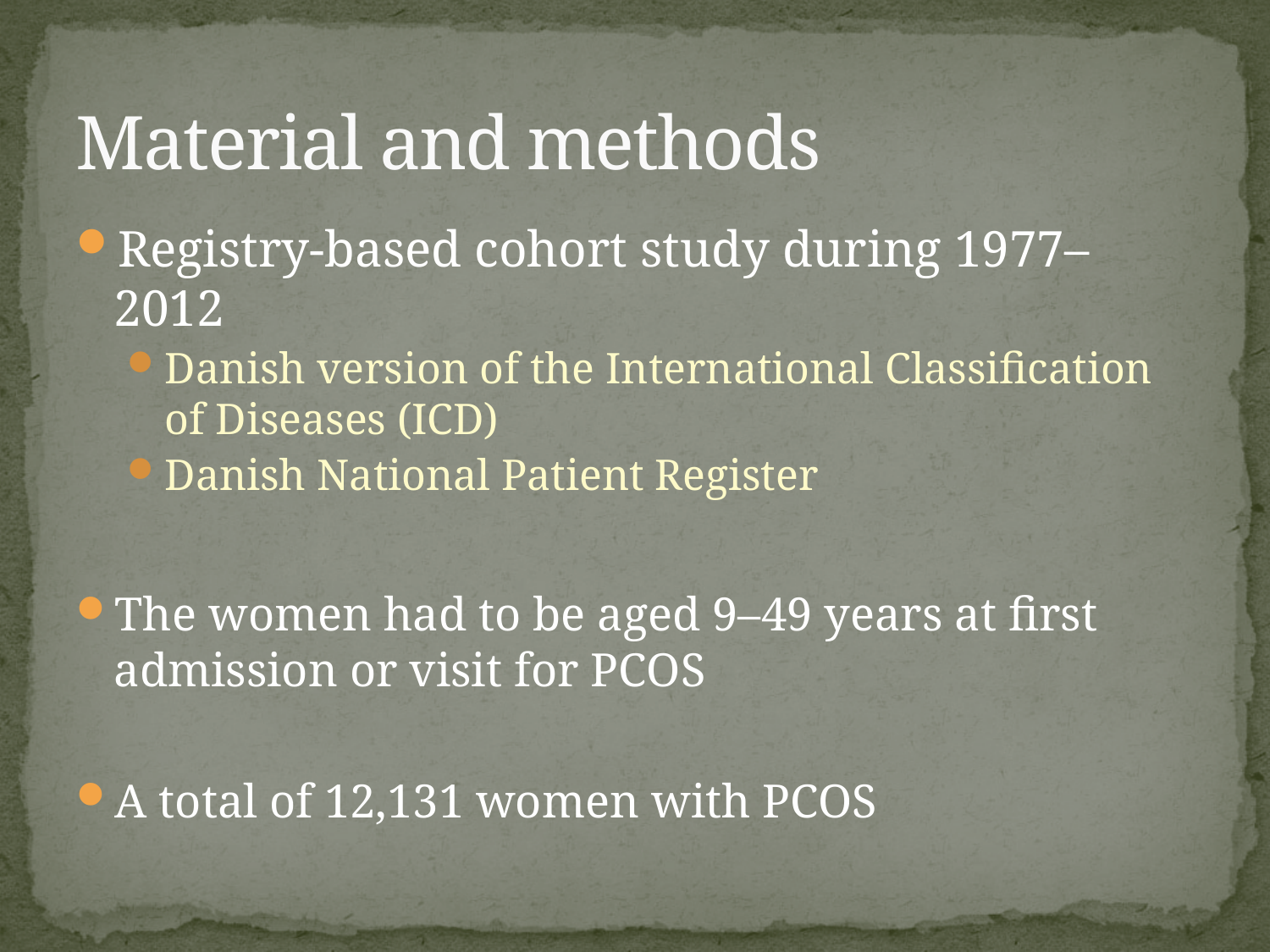

# Material and methods
Registry-based cohort study during 1977–2012
Danish version of the International Classification of Diseases (ICD)
Danish National Patient Register

The women had to be aged 9–49 years at first admission or visit for PCOS

A total of 12,131 women with PCOS